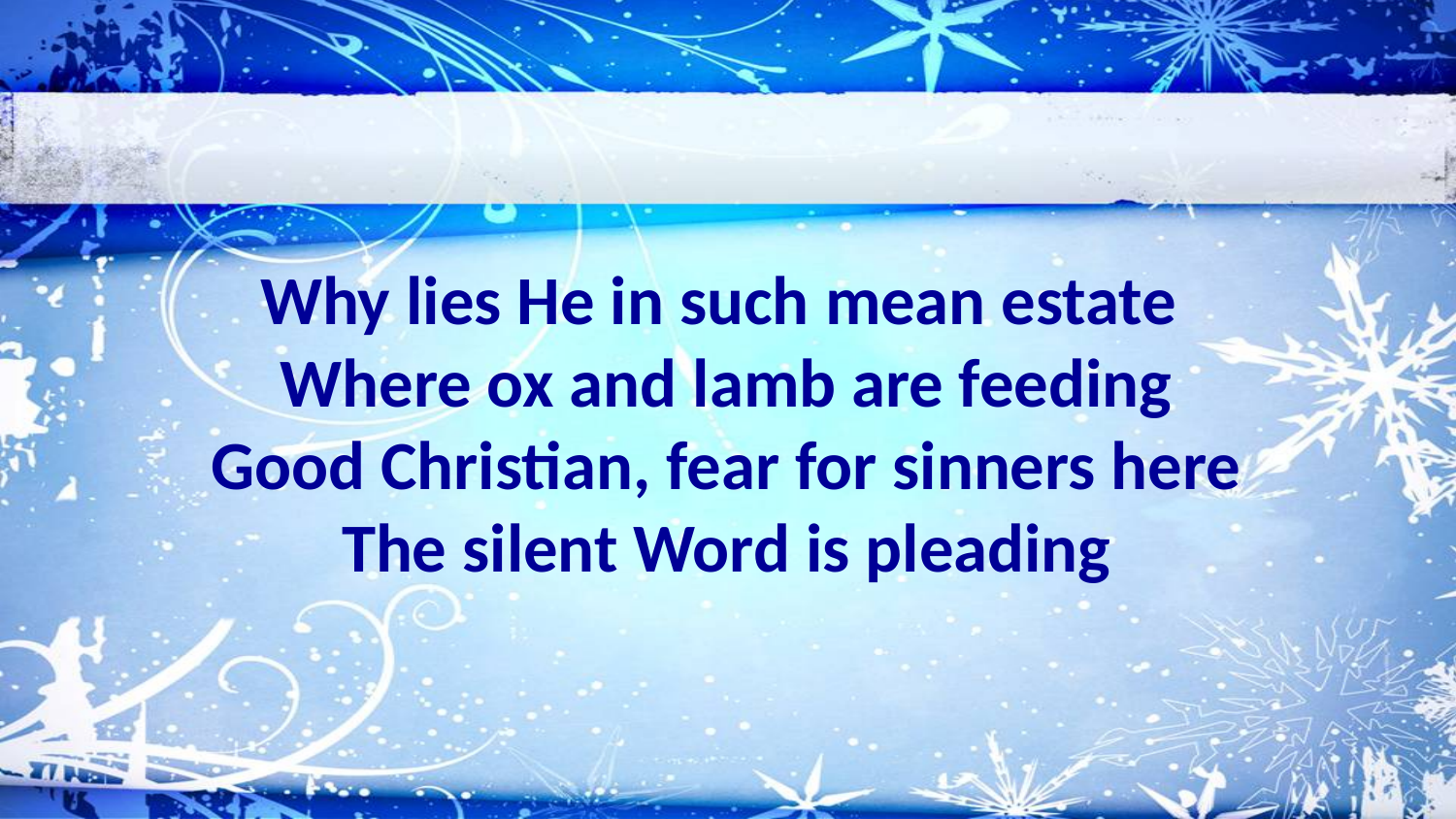

Why lies He in such mean estate
Where ox and lamb are feeding
Good Christian, fear for sinners here
The silent Word is pleading